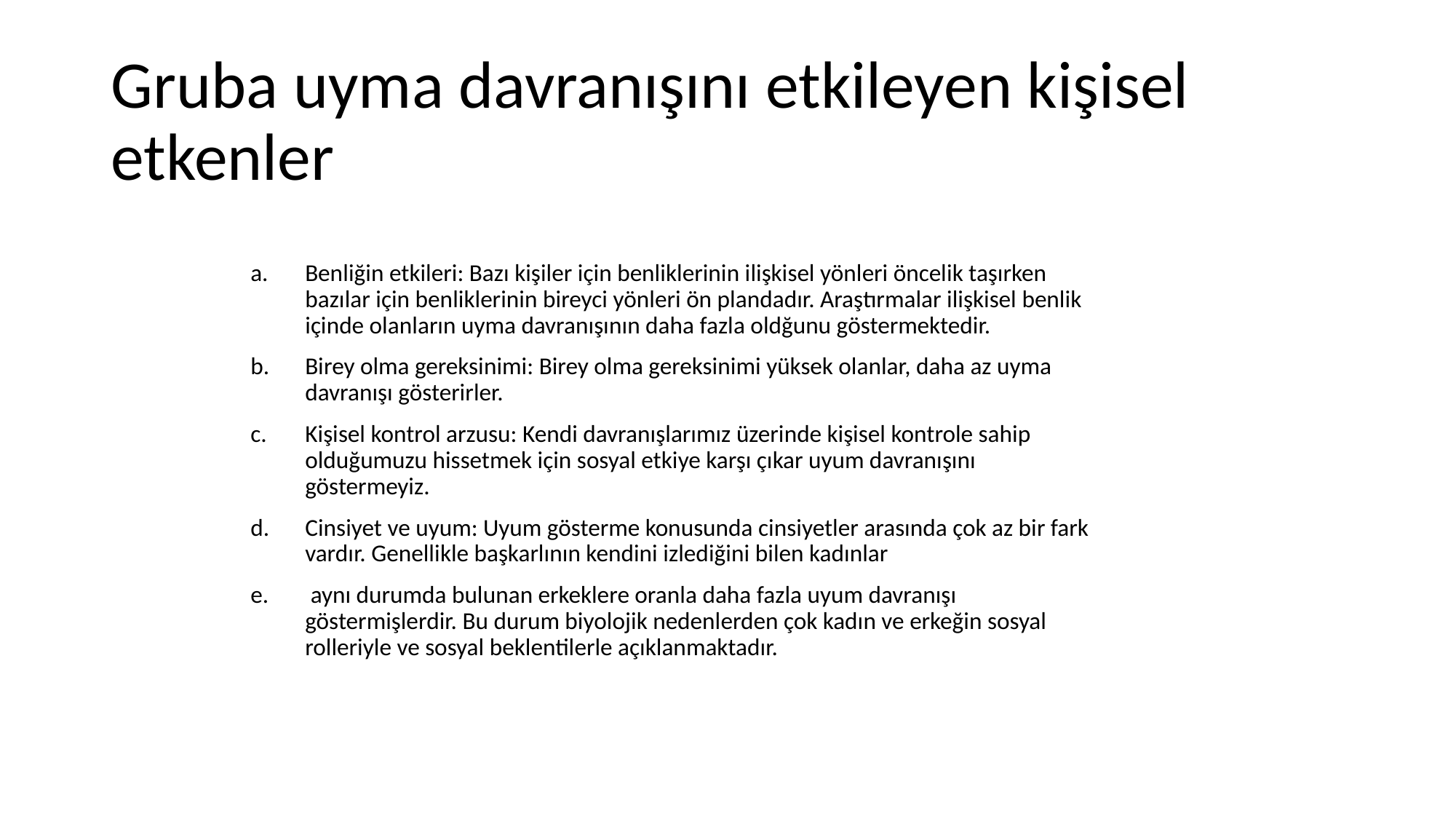

# Gruba uyma davranışını etkileyen kişisel etkenler
Benliğin etkileri: Bazı kişiler için benliklerinin ilişkisel yönleri öncelik taşırken bazılar için benliklerinin bireyci yönleri ön plandadır. Araştırmalar ilişkisel benlik içinde olanların uyma davranışının daha fazla oldğunu göstermektedir.
Birey olma gereksinimi: Birey olma gereksinimi yüksek olanlar, daha az uyma davranışı gösterirler.
Kişisel kontrol arzusu: Kendi davranışlarımız üzerinde kişisel kontrole sahip olduğumuzu hissetmek için sosyal etkiye karşı çıkar uyum davranışını göstermeyiz.
Cinsiyet ve uyum: Uyum gösterme konusunda cinsiyetler arasında çok az bir fark vardır. Genellikle başkarlının kendini izlediğini bilen kadınlar
 aynı durumda bulunan erkeklere oranla daha fazla uyum davranışı göstermişlerdir. Bu durum biyolojik nedenlerden çok kadın ve erkeğin sosyal rolleriyle ve sosyal beklentilerle açıklanmaktadır.